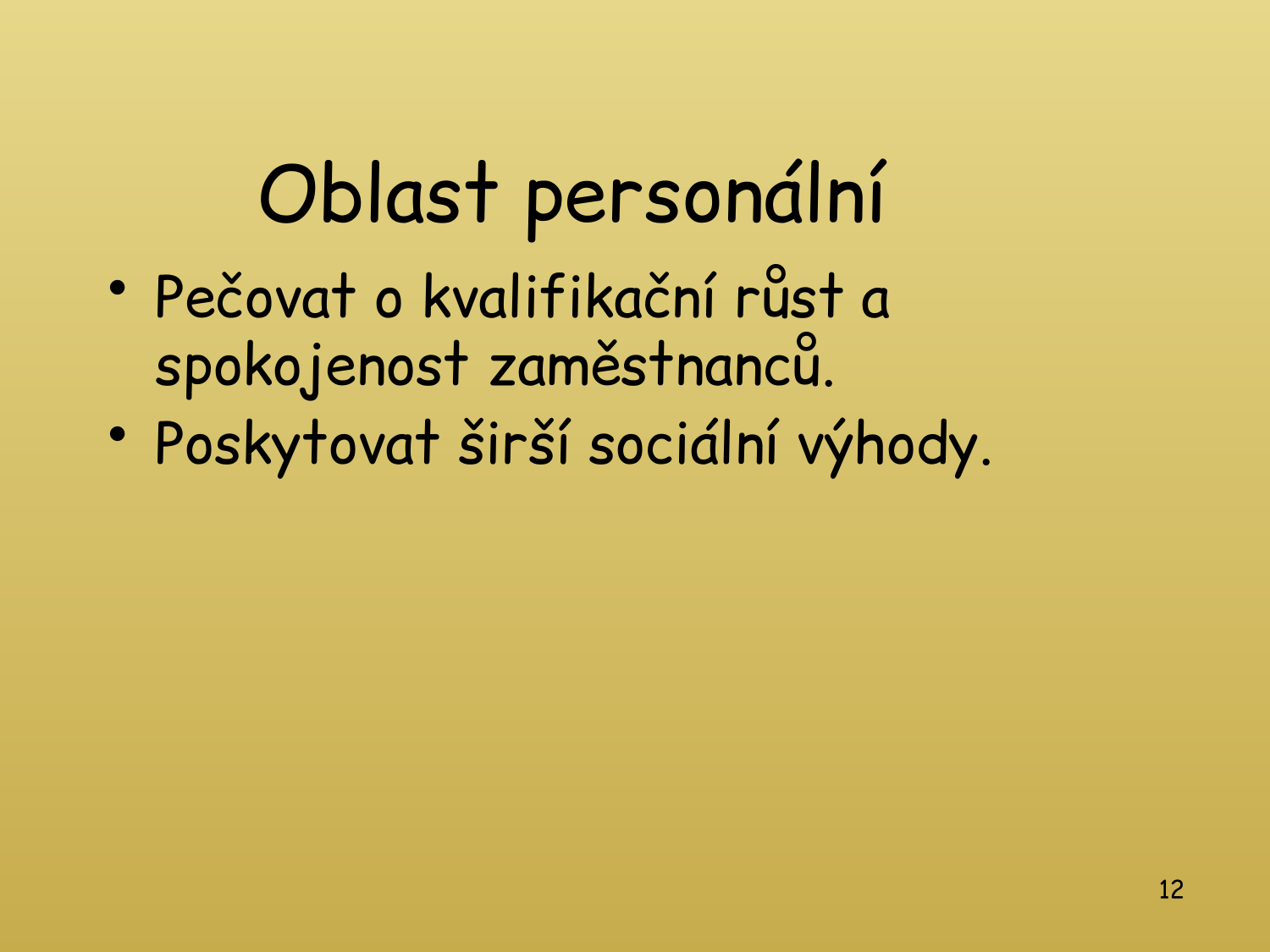

# Oblast personální
Pečovat o kvalifikační růst a spokojenost zaměstnanců.
Poskytovat širší sociální výhody.
12